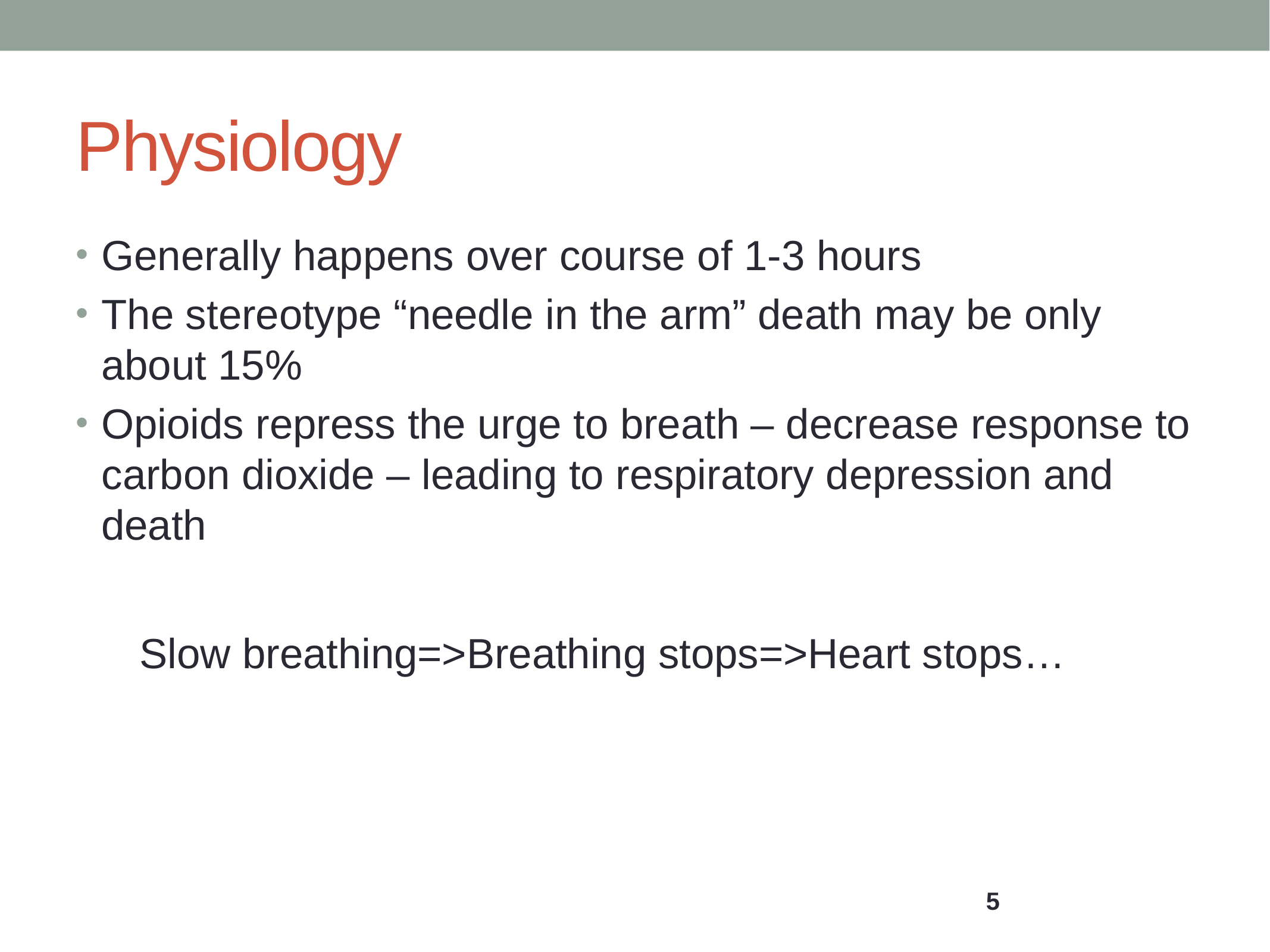

# Physiology
Generally happens over course of 1-3 hours
The stereotype “needle in the arm” death may be only about 15%
Opioids repress the urge to breath – decrease response to carbon dioxide – leading to respiratory depression and death

	Slow breathing=>Breathing stops=>Heart stops…
5